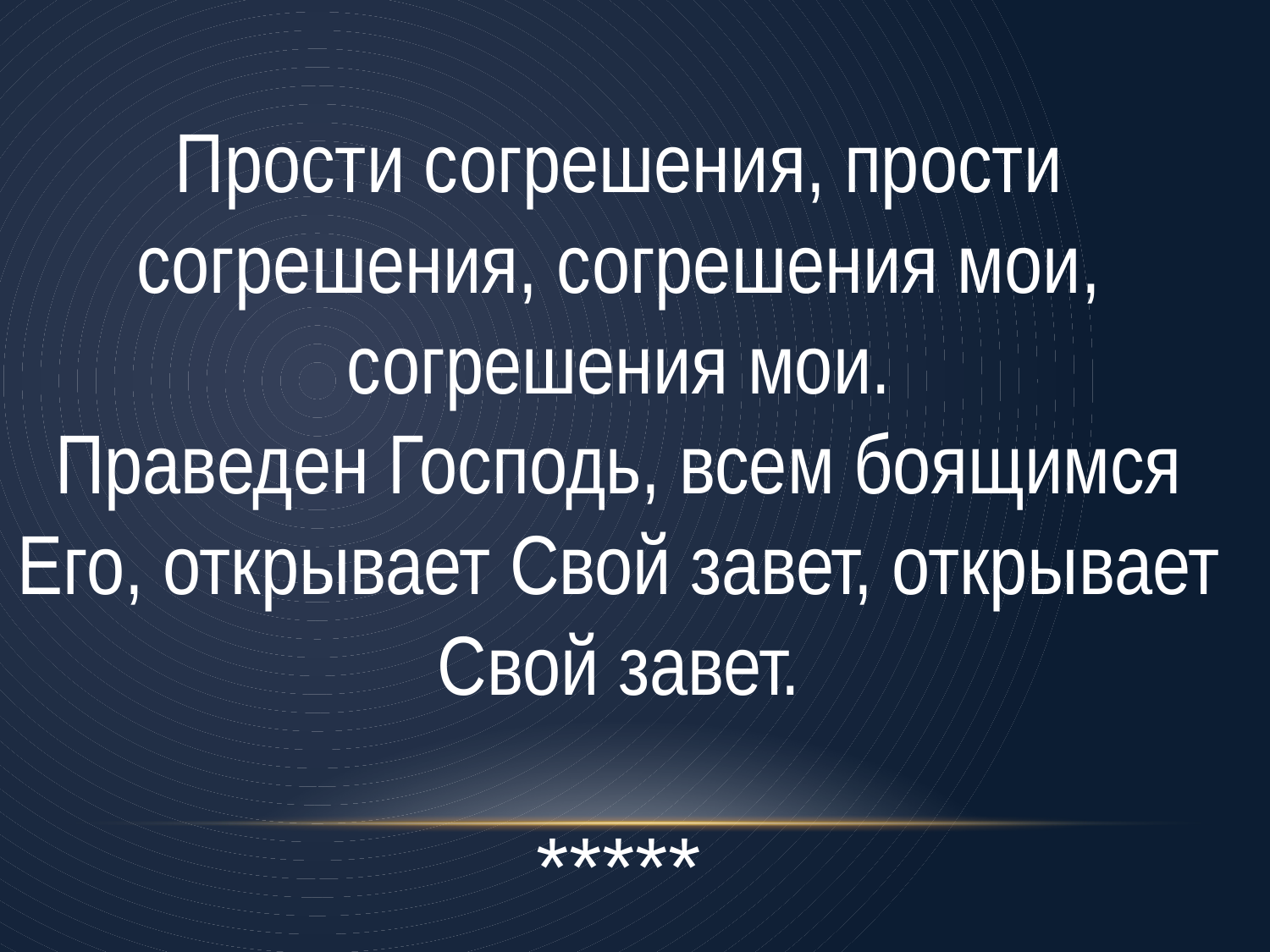

Прости согрешения, прости согрешения, согрешения мои, согрешения мои.
Праведен Господь, всем боящимся Его, открывает Свой завет, открывает Свой завет.

*****